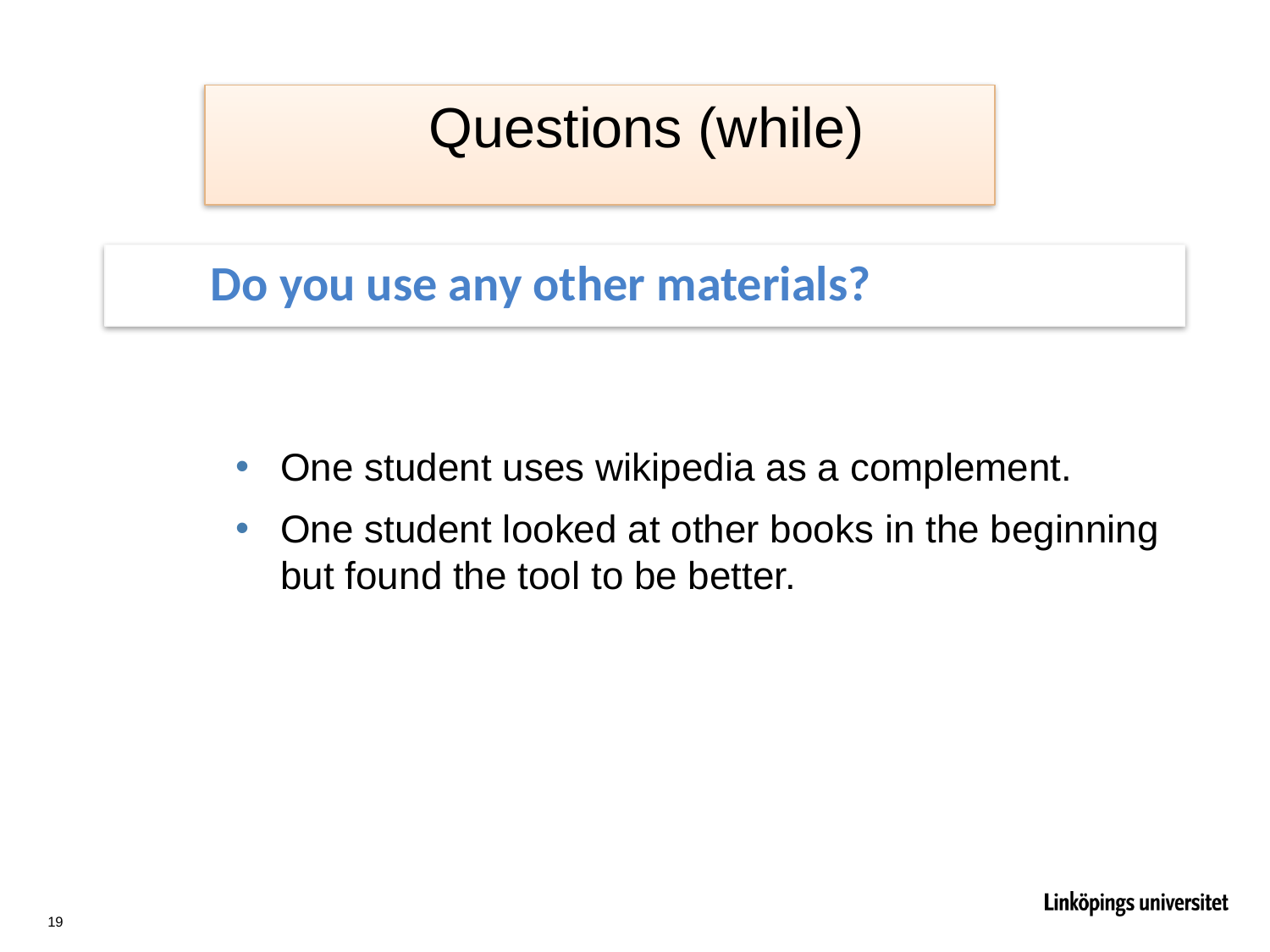

Questions (while)
Do you use any other materials?
One student uses wikipedia as a complement.
One student looked at other books in the beginning but found the tool to be better.

19